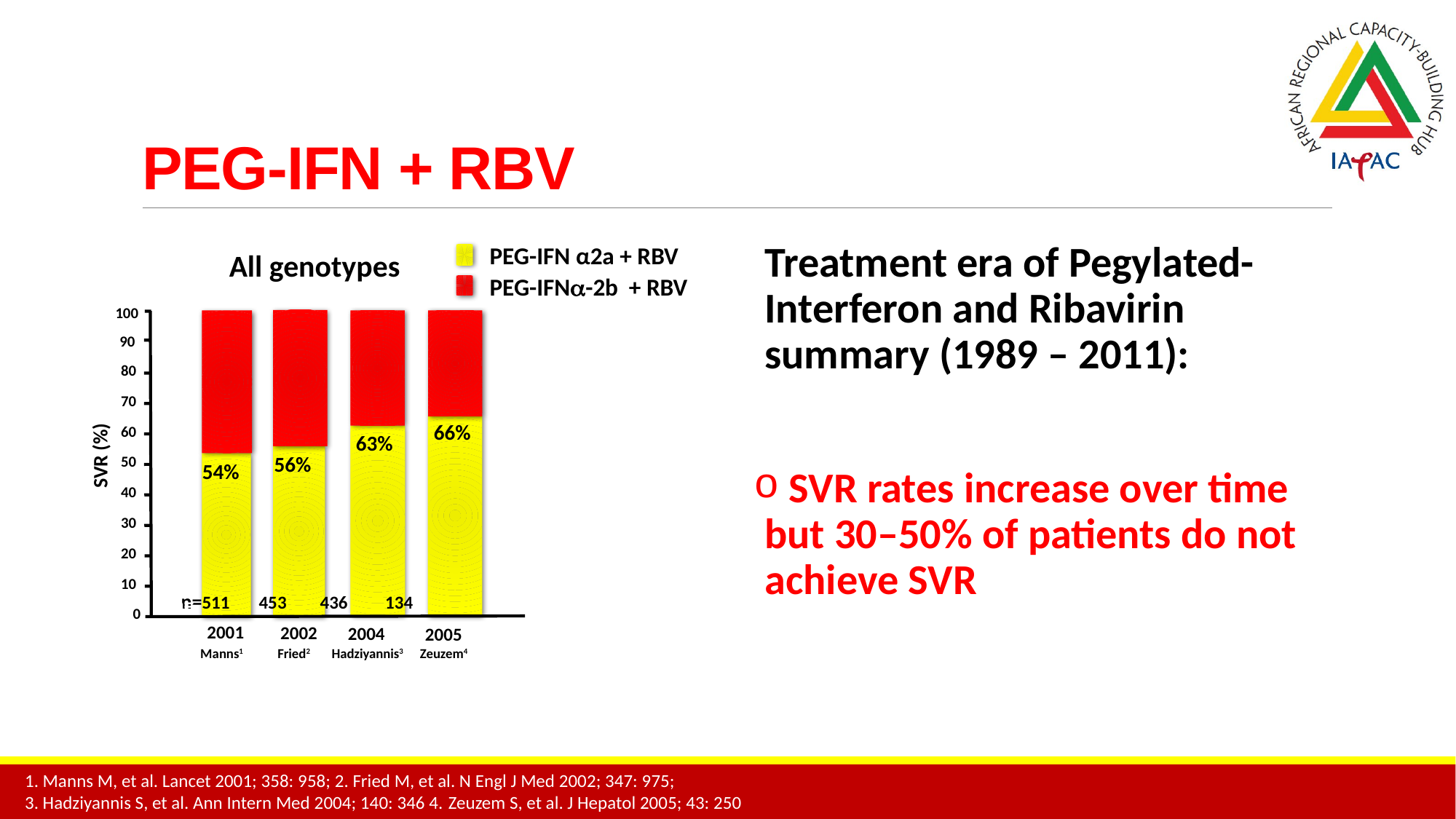

# PEG-IFN + RBV
Treatment era of Pegylated-Interferon and Ribavirin summary (1989 – 2011):

 SVR rates increase over time but 30–50% of patients do not achieve SVR
 PEG-IFN α2a + RBV
All genotypes

PEG-IFNα-2b  + RBV

100

90
80
70
66%

60
63%

56%

50
SVR (%)
54%

40
30
20
10
         n=511       453        436         134
n=
0
2001
2002

2004
2005
Manns1
Fried2
Hadziyannis3
Zeuzem4
1. Manns M, et al. Lancet 2001; 358: 958; 2. Fried M, et al. N Engl J Med 2002; 347: 975;
3. Hadziyannis S, et al. Ann Intern Med 2004; 140: 346 4. Zeuzem S, et al. J Hepatol 2005; 43: 250